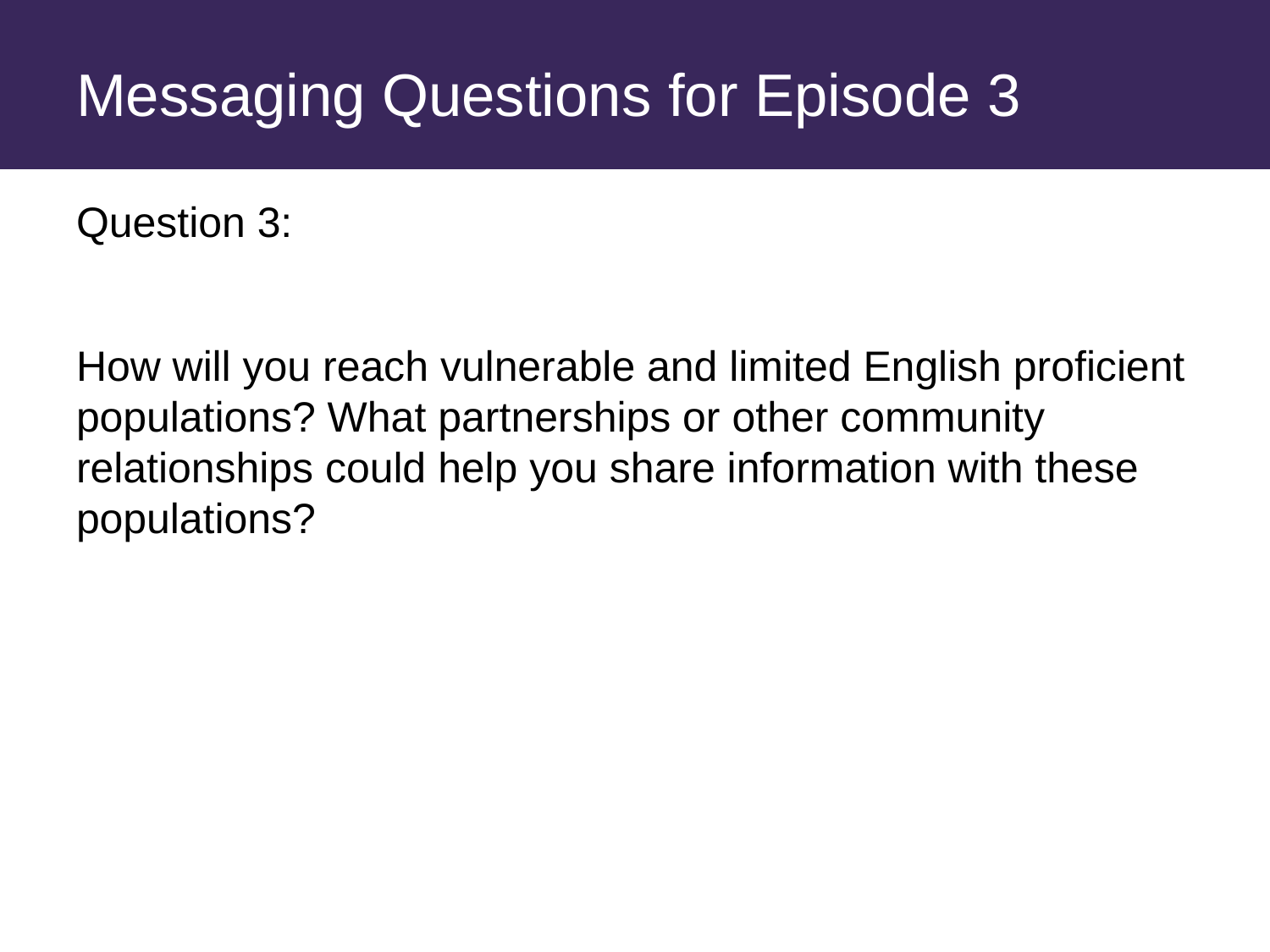

# Messaging Questions for Episode 3
Question 3:

How will you reach vulnerable and limited English proficient populations? What partnerships or other community relationships could help you share information with these populations?